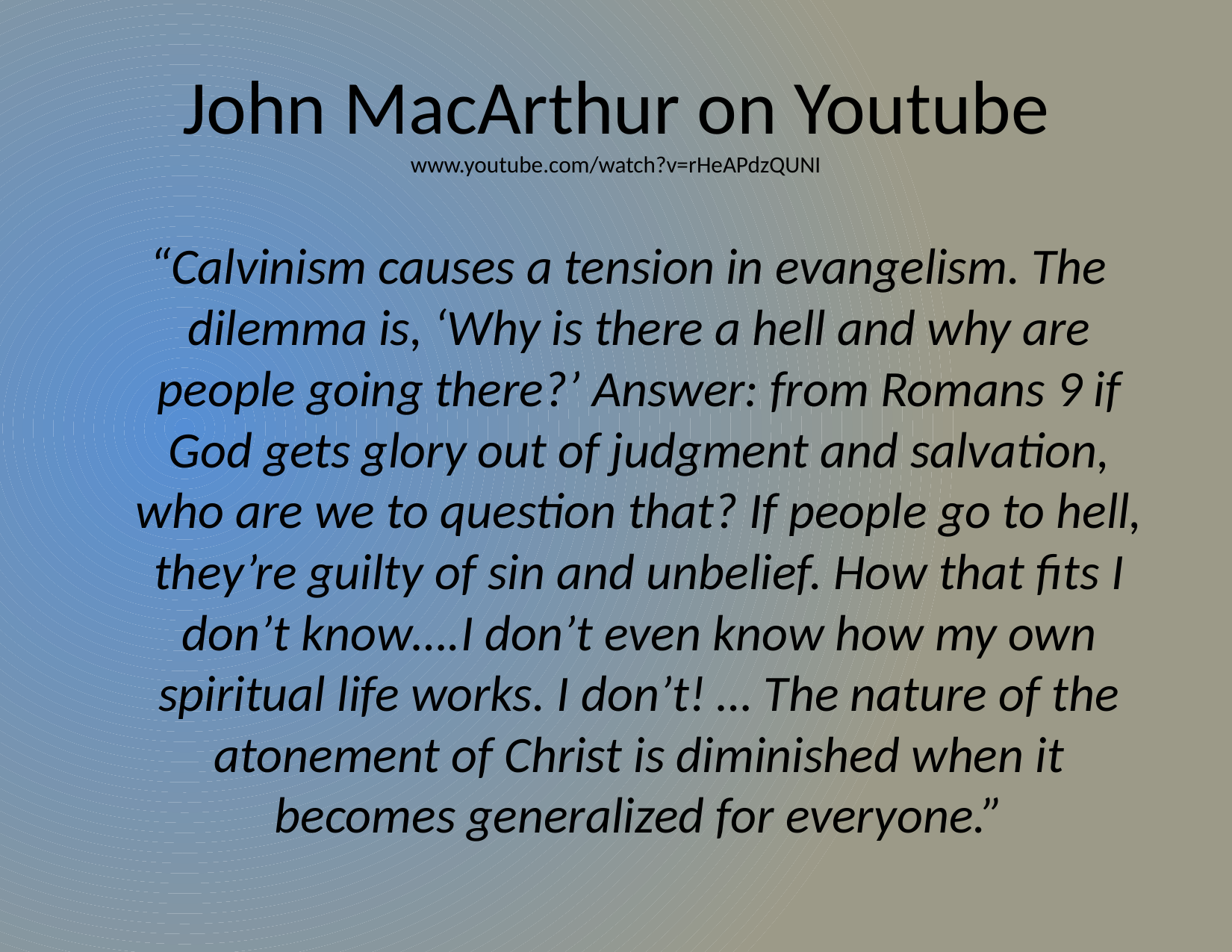

# John MacArthur on Youtube www.youtube.com/watch?v=rHeAPdzQUNI
  “Calvinism causes a tension in evangelism. The dilemma is, ‘Why is there a hell and why are people going there?’ Answer: from Romans 9 if God gets glory out of judgment and salvation, who are we to question that? If people go to hell, they’re guilty of sin and unbelief. How that fits I don’t know….I don’t even know how my own spiritual life works. I don’t! … The nature of the atonement of Christ is diminished when it becomes generalized for everyone.”